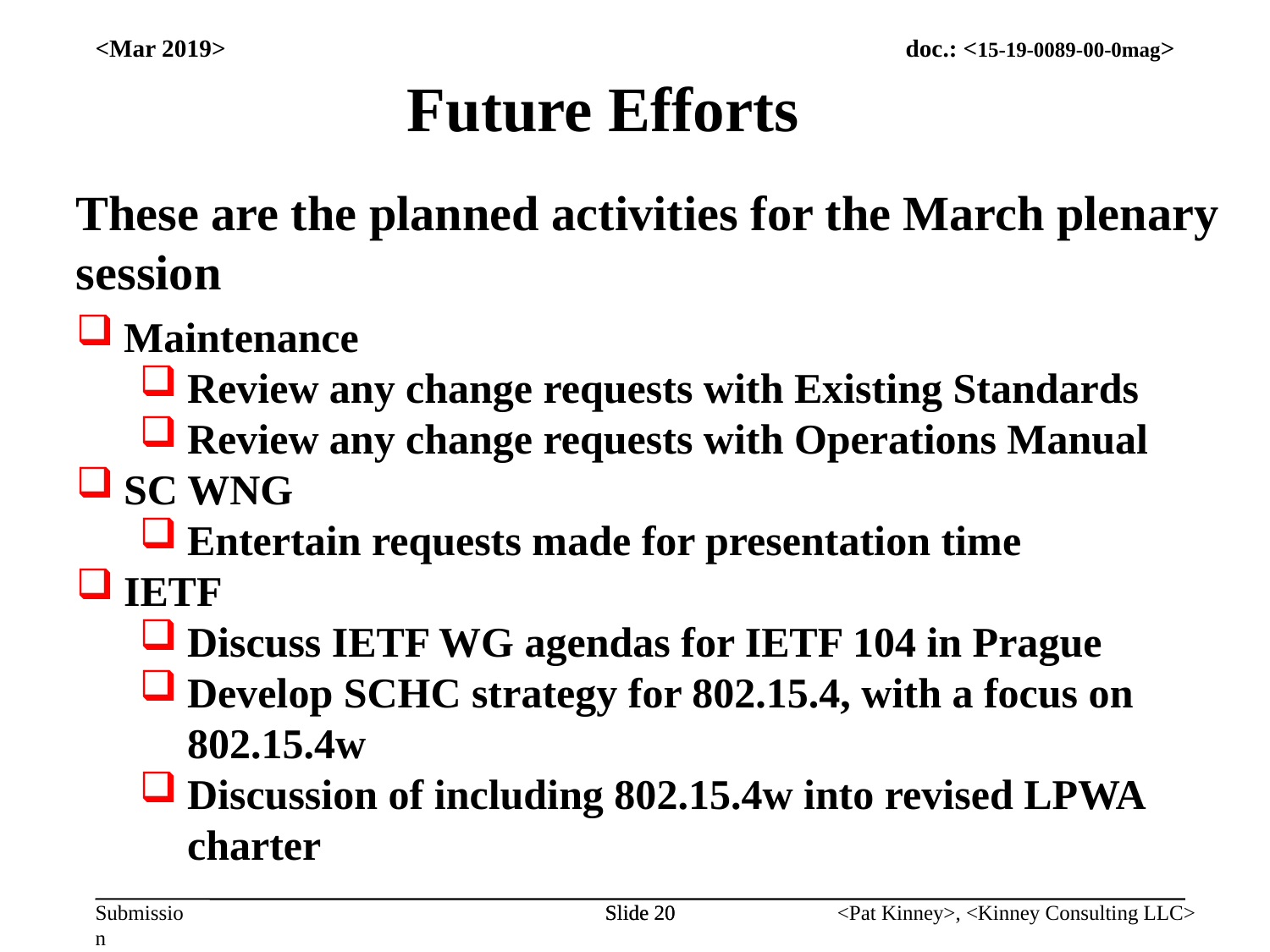

<Mar 2019>
Future Efforts
These are the planned activities for the March plenary session
Maintenance
Review any change requests with Existing Standards
Review any change requests with Operations Manual
SC WNG
Entertain requests made for presentation time
IETF
Discuss IETF WG agendas for IETF 104 in Prague
Develop SCHC strategy for 802.15.4, with a focus on 802.15.4w
Discussion of including 802.15.4w into revised LPWA charter
Slide 20
Slide 20
<Pat Kinney>, <Kinney Consulting LLC>